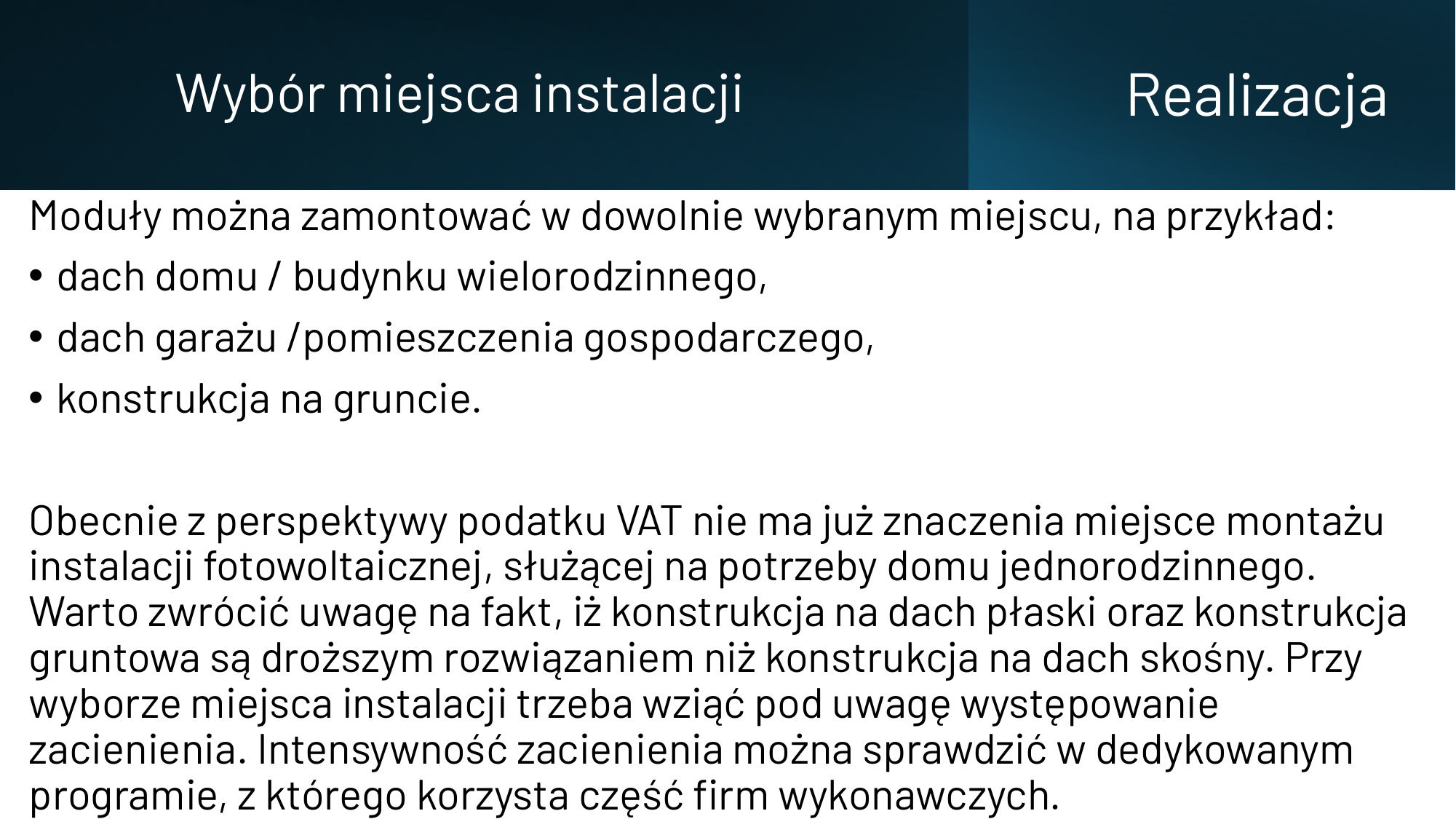

Wybór miejsca instalacji
# Realizacja
Moduły można zamontować w dowolnie wybranym miejscu, na przykład:
dach domu / budynku wielorodzinnego,
dach garażu /pomieszczenia gospodarczego,
konstrukcja na gruncie.

Obecnie z perspektywy podatku VAT nie ma już znaczenia miejsce montażu instalacji fotowoltaicznej, służącej na potrzeby domu jednorodzinnego. Warto zwrócić uwagę na fakt, iż konstrukcja na dach płaski oraz konstrukcja gruntowa są droższym rozwiązaniem niż konstrukcja na dach skośny. Przy wyborze miejsca instalacji trzeba wziąć pod uwagę występowanie zacienienia. Intensywność zacienienia można sprawdzić w dedykowanym programie, z którego korzysta część firm wykonawczych.